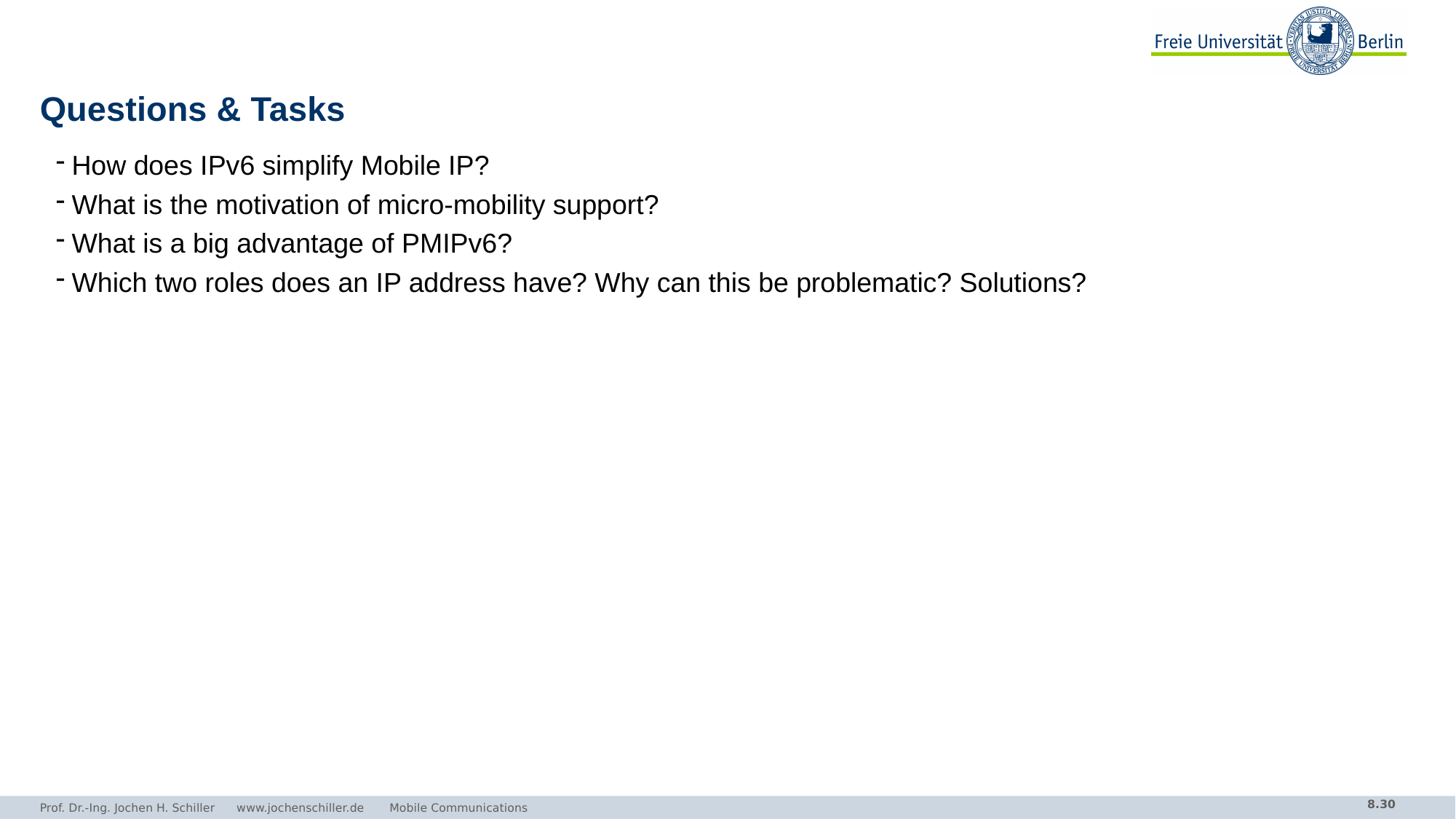

# Questions & Tasks
How does IPv6 simplify Mobile IP?
What is the motivation of micro-mobility support?
What is a big advantage of PMIPv6?
Which two roles does an IP address have? Why can this be problematic? Solutions?
Prof. Dr.-Ing. Jochen H. Schiller      www.jochenschiller.de       Mobile Communications